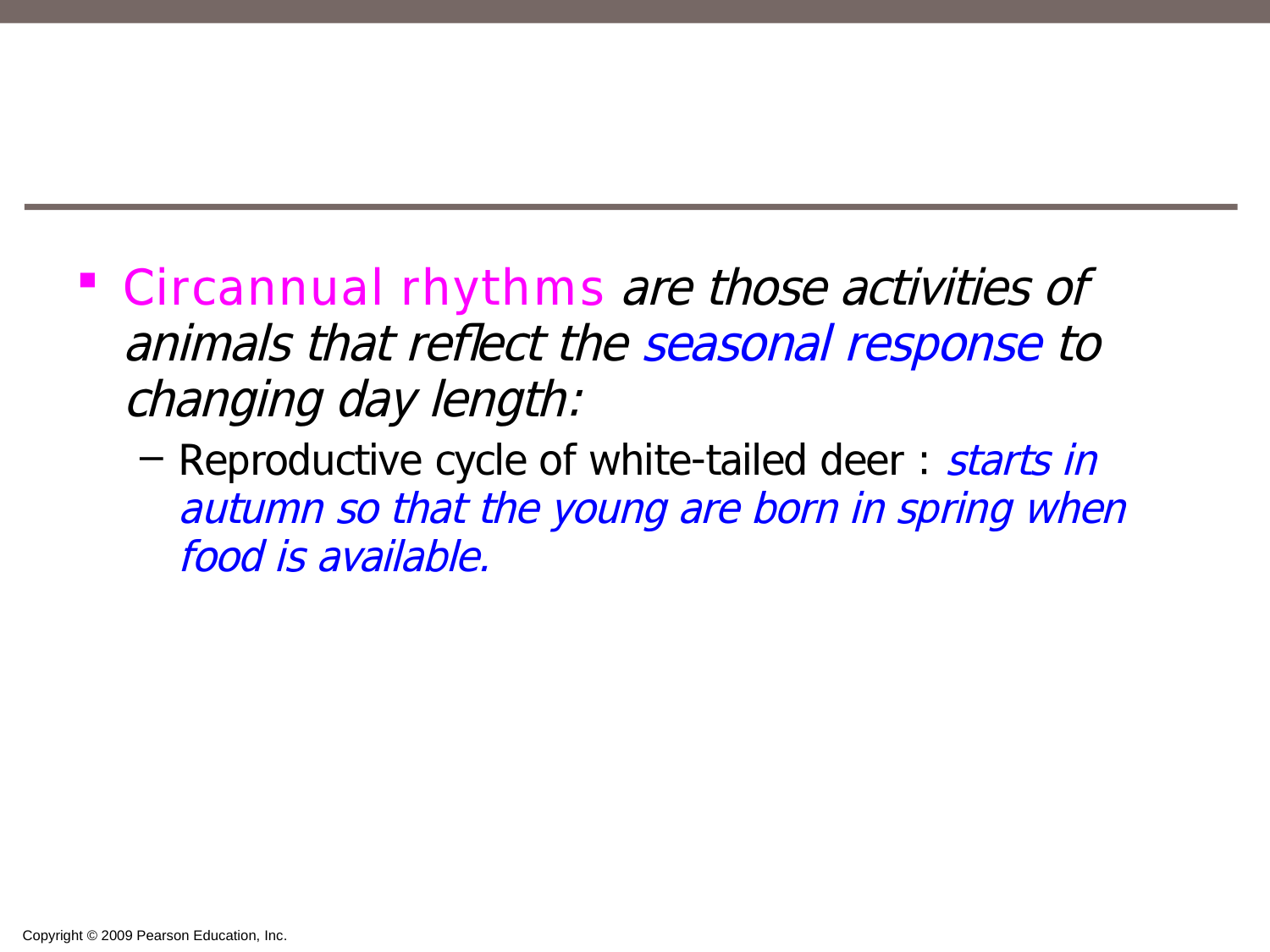

#

Circannual rhythms are those activities of animals that reflect the seasonal response to changing day length:
Reproductive cycle of white-tailed deer : starts in autumn so that the young are born in spring when food is available.